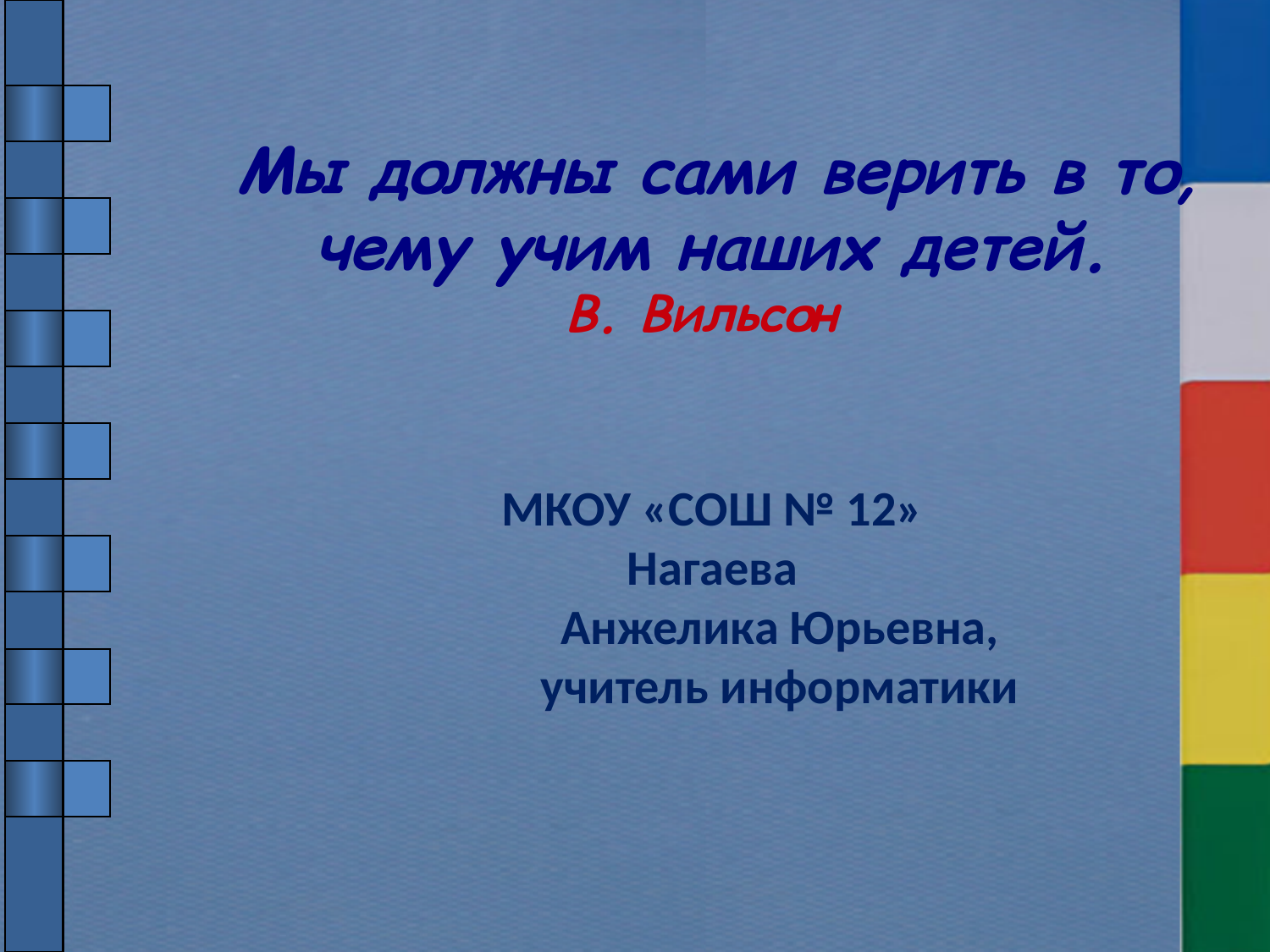

Мы должны сами верить в то, чему учим наших детей.
В. Вильсон

 МКОУ «СОШ № 12»
Нагаева
            Анжелика Юрьевна,
            учитель информатики